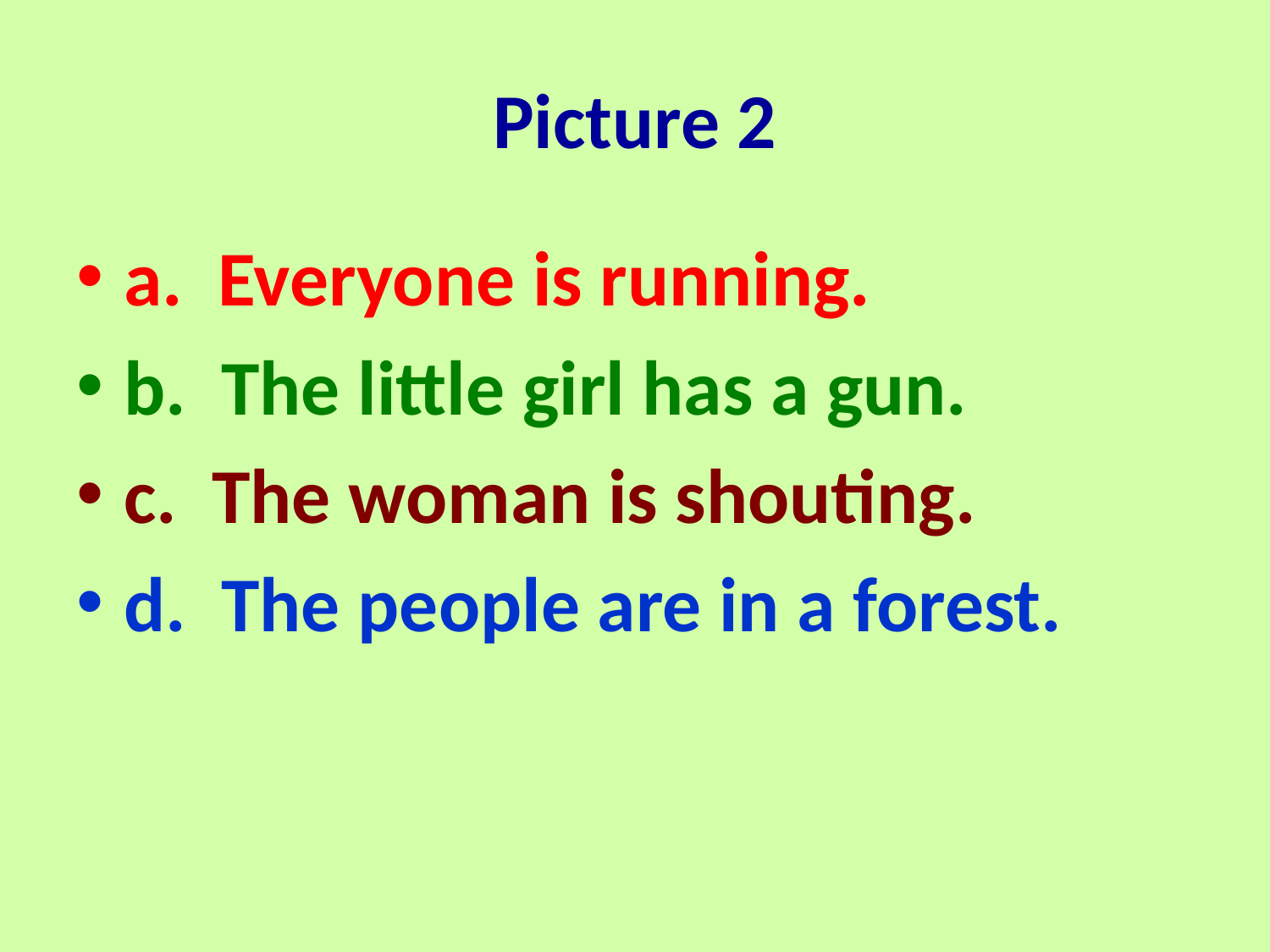

# Picture 2
a.  Everyone is running.
b.  The little girl has a gun.
c.  The woman is shouting.
d.  The people are in a forest.